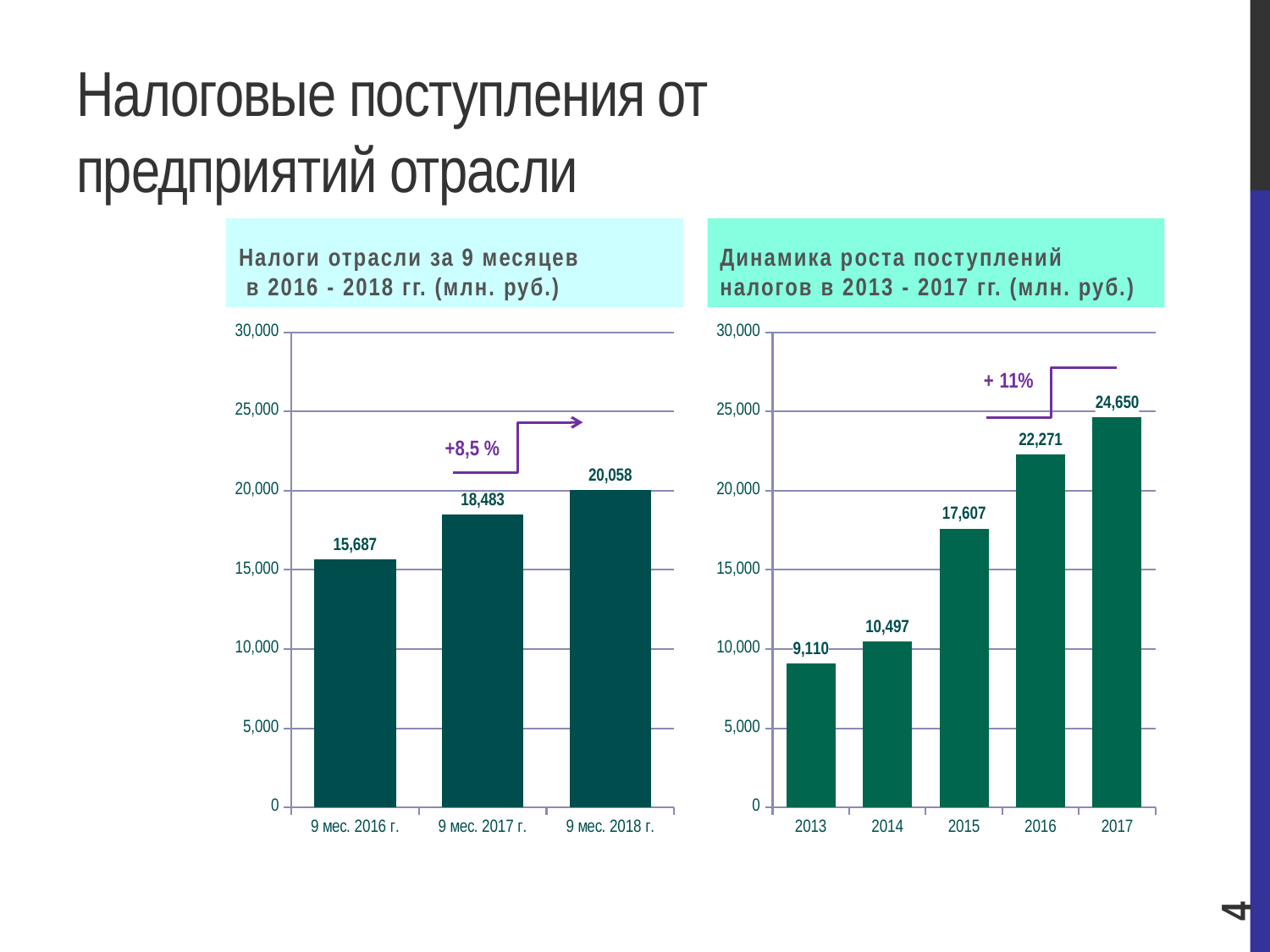

# Налоговые поступления от предприятий отрасли
Налоги отрасли за 9 месяцев
 в 2016 - 2018 гг. (млн. руб.)
Динамика роста поступлений налогов в 2013 - 2017 гг. (млн. руб.)

### Chart

| Category | Налоги отрасли за период 9 месяцев в 2016 - 2018 гг. (млн. руб.) |
|---|---|
| 9 мес. 2016 г. | 15687.0 |
| 9 мес. 2017 г. | 18483.0 |
| 9 мес. 2018 г. | 20058.0 |

### Chart

| Category | Динамика роста поступлений налогов от предприятий отрасли в 2013 - 2017 гг. (млн. руб.) |
|---|---|
| 2013 | 9110.0 |
| 2014 | 10497.0 |
| 2015 | 17607.0 |
| 2016 | 22271.0 |
| 2017 | 24650.0 |
+8,5 %
4